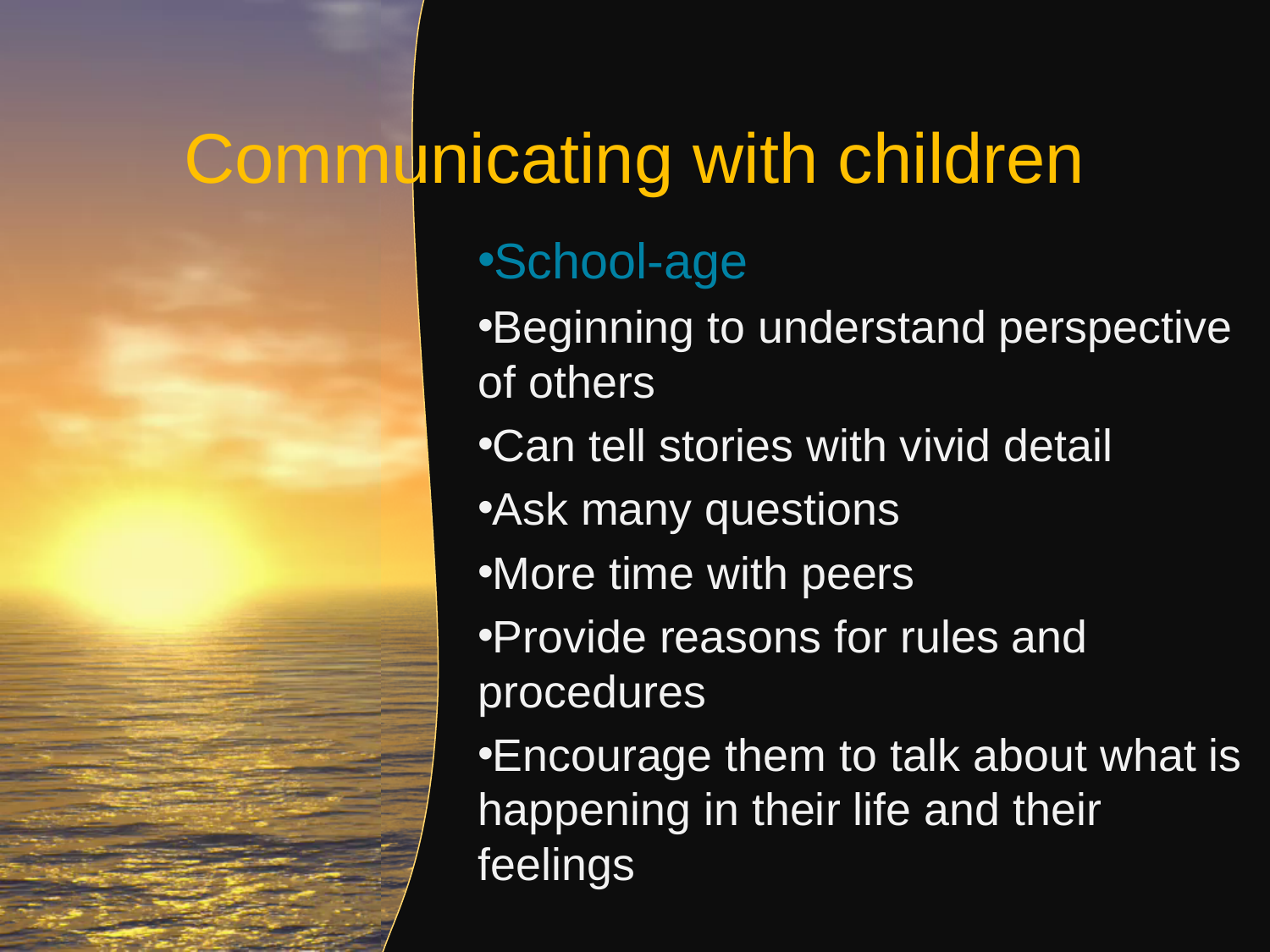

# Communicating with children
School-age
Beginning to understand perspective of others
Can tell stories with vivid detail
Ask many questions
More time with peers
Provide reasons for rules and procedures
Encourage them to talk about what is happening in their life and their feelings